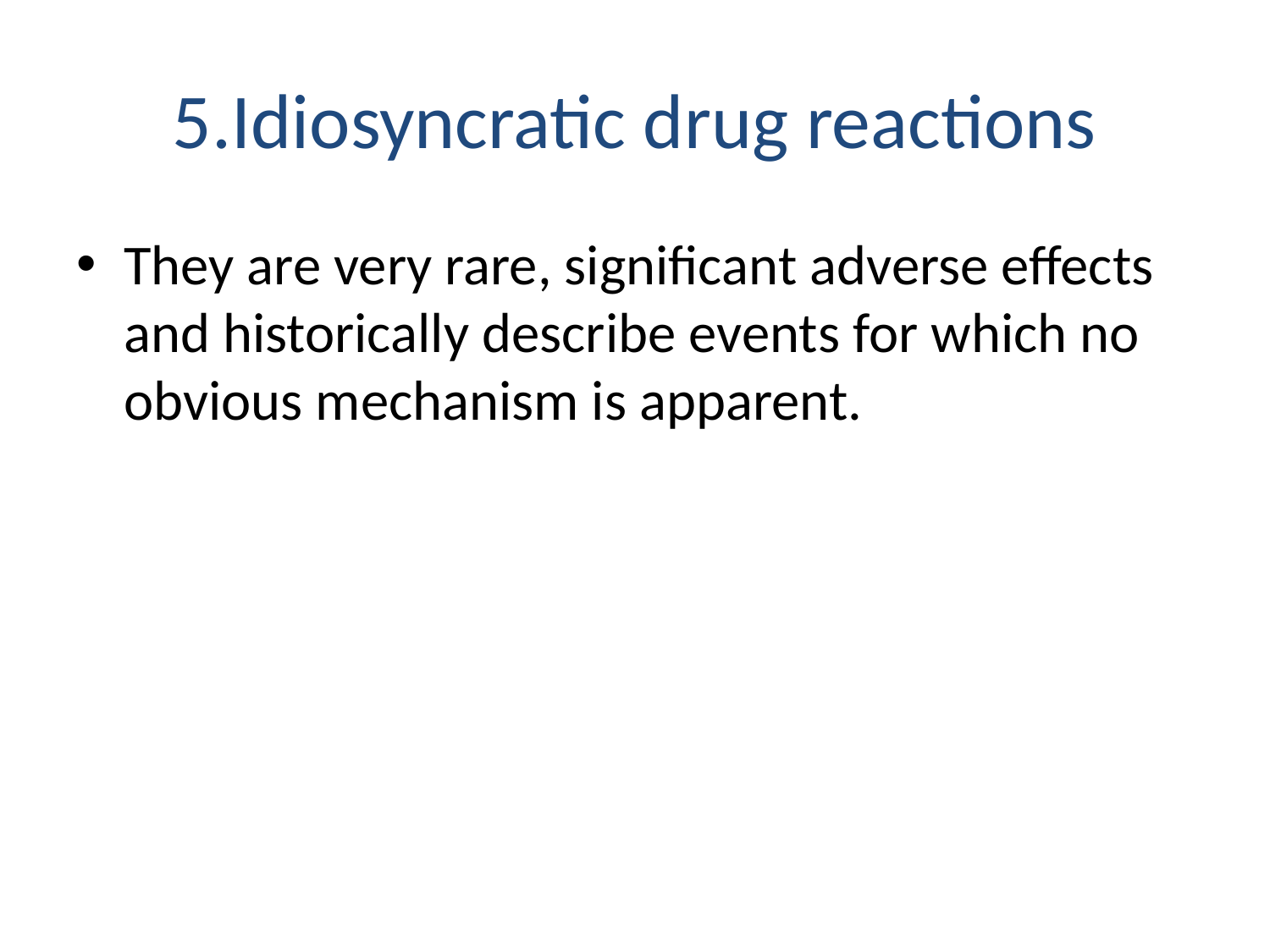

# 5.Idiosyncratic drug reactions
They are very rare, significant adverse effects  and historically describe events for which no obvious mechanism is apparent.